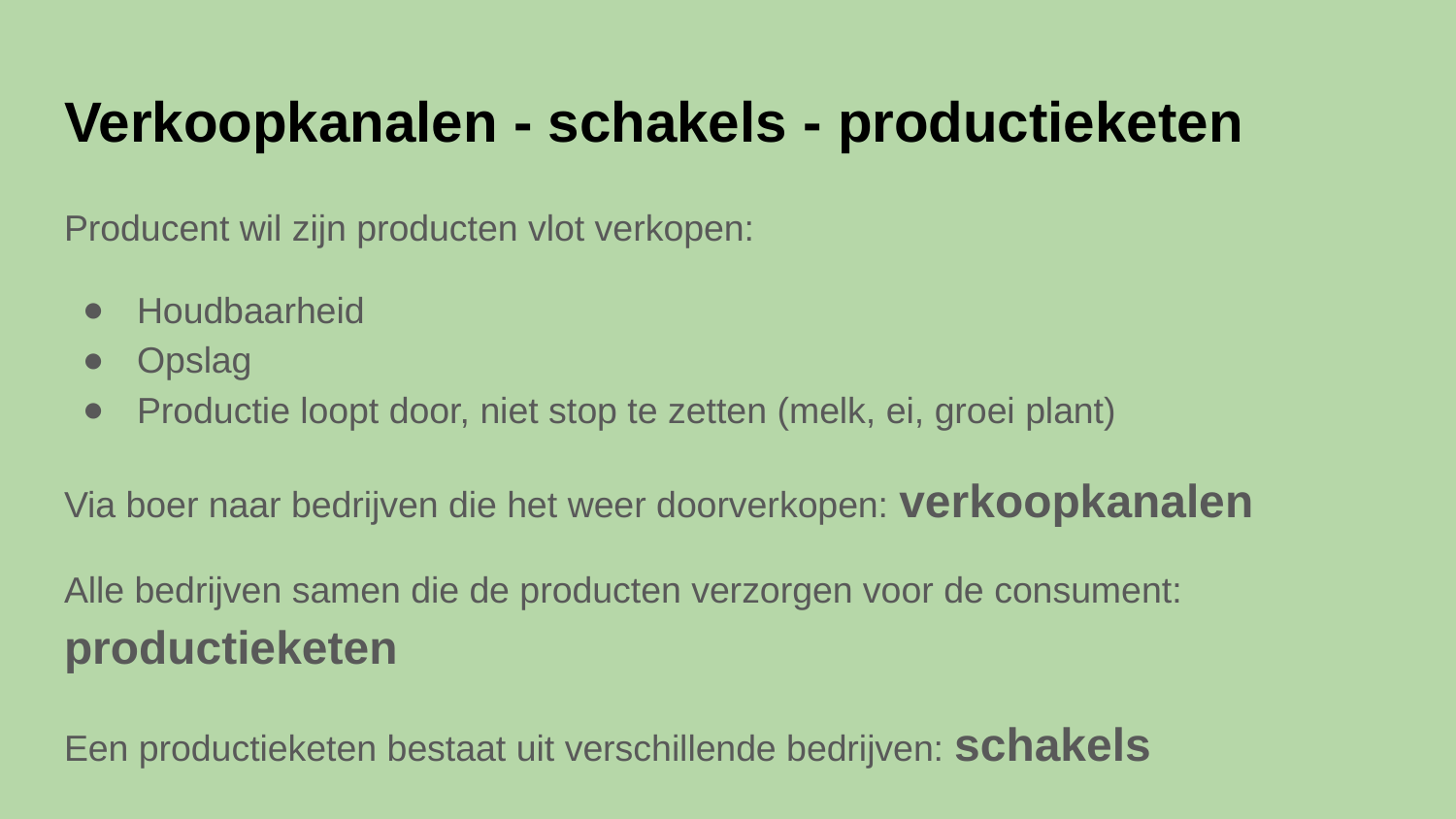

# Verkoopkanalen - schakels - productieketen
Producent wil zijn producten vlot verkopen:
Houdbaarheid
Opslag
Productie loopt door, niet stop te zetten (melk, ei, groei plant)
Via boer naar bedrijven die het weer doorverkopen: verkoopkanalen
Alle bedrijven samen die de producten verzorgen voor de consument: productieketen
Een productieketen bestaat uit verschillende bedrijven: schakels